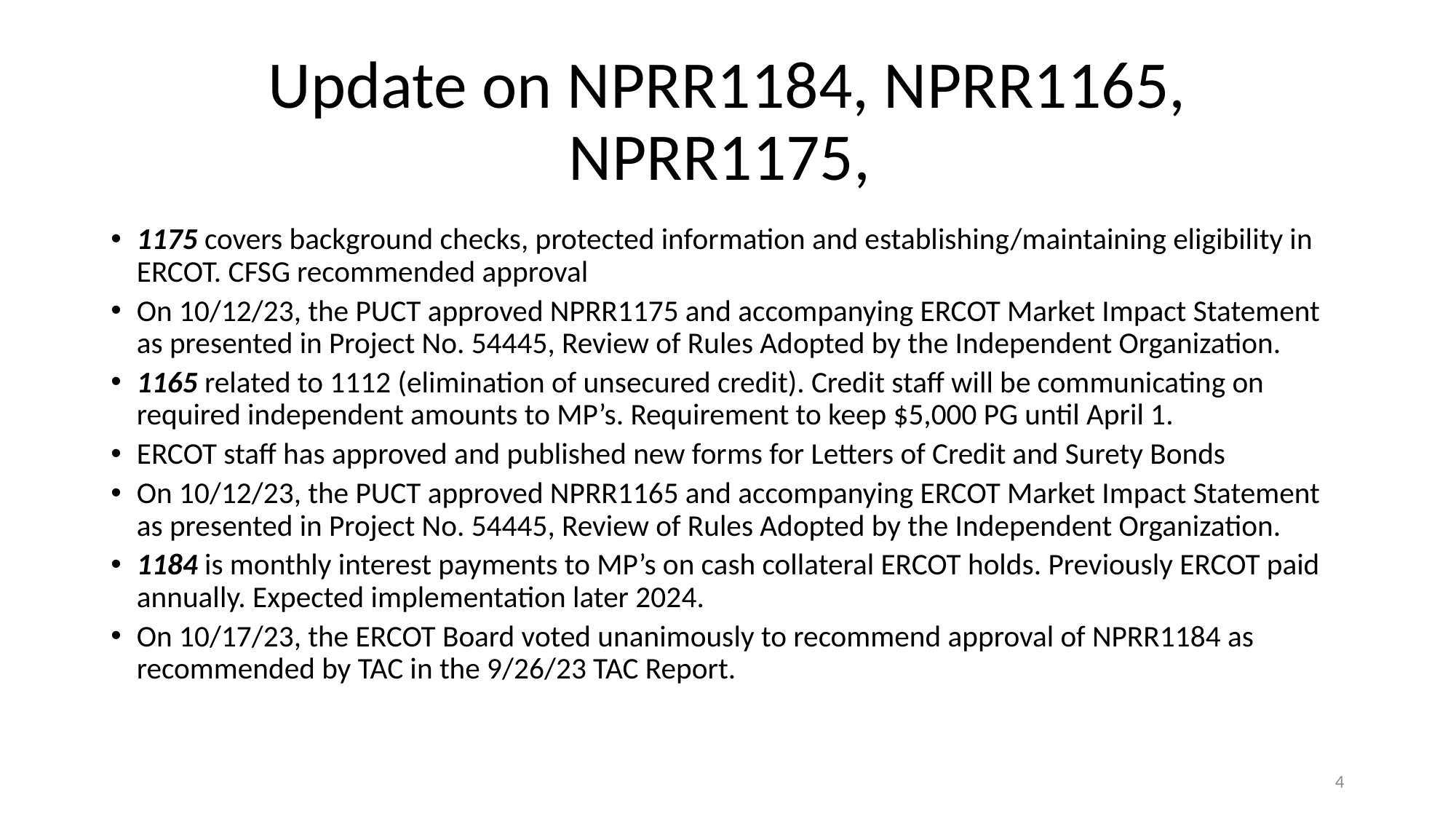

# Update on NPRR1184, NPRR1165, NPRR1175,
1175 covers background checks, protected information and establishing/maintaining eligibility in ERCOT. CFSG recommended approval
On 10/12/23, the PUCT approved NPRR1175 and accompanying ERCOT Market Impact Statement as presented in Project No. 54445, Review of Rules Adopted by the Independent Organization.
1165 related to 1112 (elimination of unsecured credit). Credit staff will be communicating on required independent amounts to MP’s. Requirement to keep $5,000 PG until April 1.
ERCOT staff has approved and published new forms for Letters of Credit and Surety Bonds
On 10/12/23, the PUCT approved NPRR1165 and accompanying ERCOT Market Impact Statement as presented in Project No. 54445, Review of Rules Adopted by the Independent Organization.
1184 is monthly interest payments to MP’s on cash collateral ERCOT holds. Previously ERCOT paid annually. Expected implementation later 2024.
On 10/17/23, the ERCOT Board voted unanimously to recommend approval of NPRR1184 as recommended by TAC in the 9/26/23 TAC Report.

4